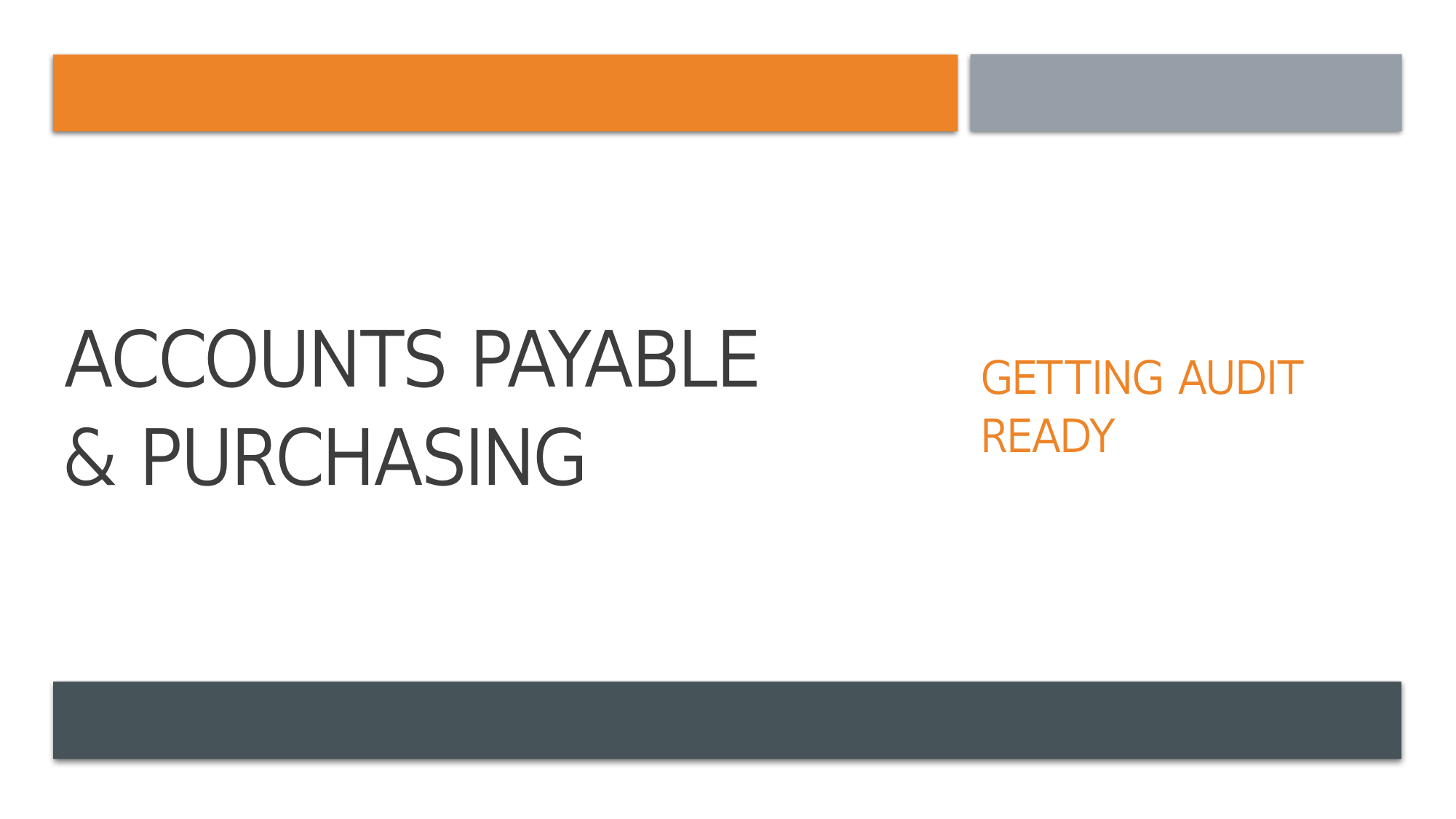

# Accounts payable & purchasing
Getting audit ready